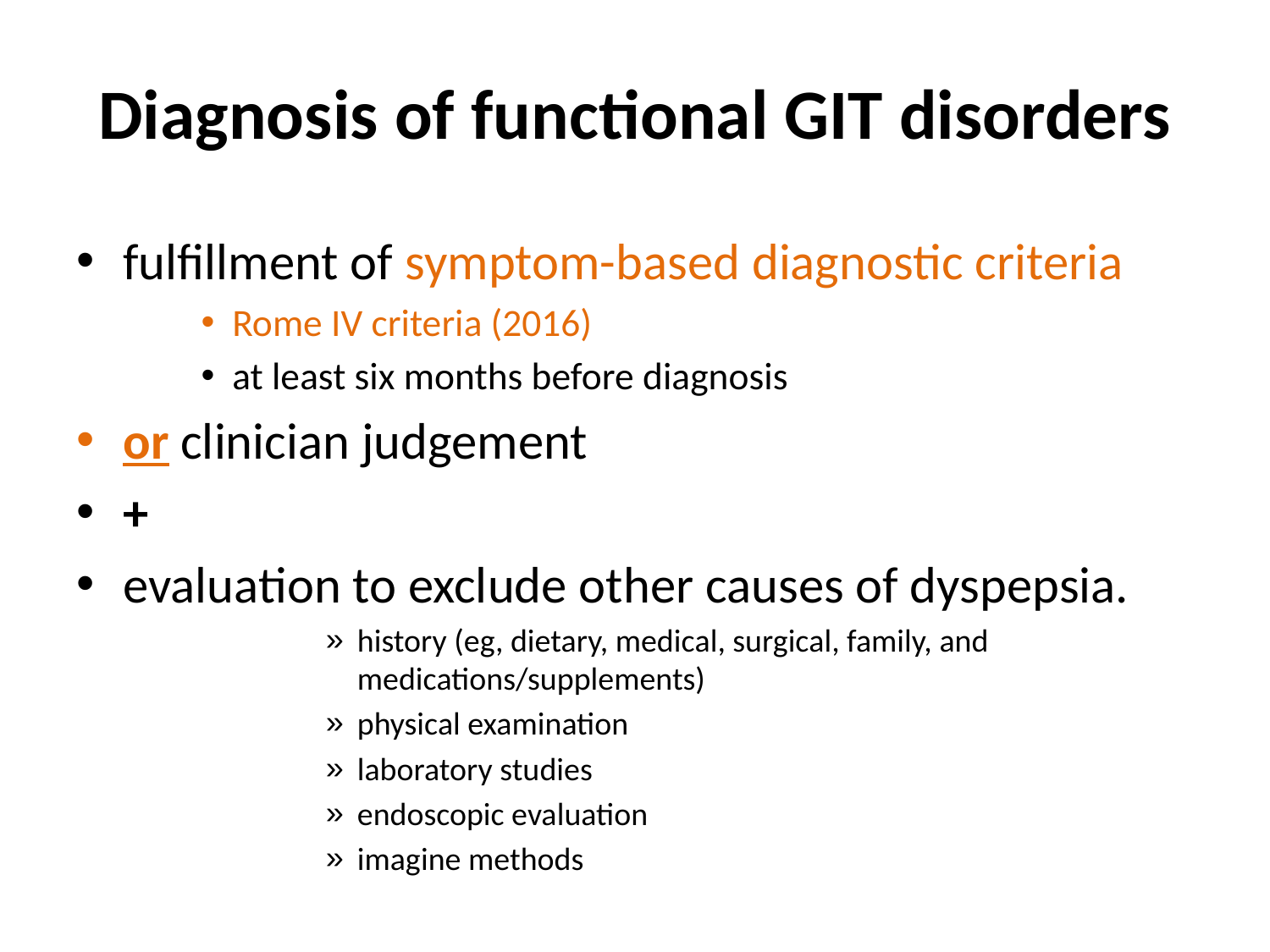

# Diagnosis of functional GIT disorders
fulfillment of symptom-based diagnostic criteria
Rome IV criteria (2016)
at least six months before diagnosis
or clinician judgement
+
evaluation to exclude other causes of dyspepsia.
history (eg, dietary, medical, surgical, family, and medications/supplements)
physical examination
laboratory studies
endoscopic evaluation
imagine methods